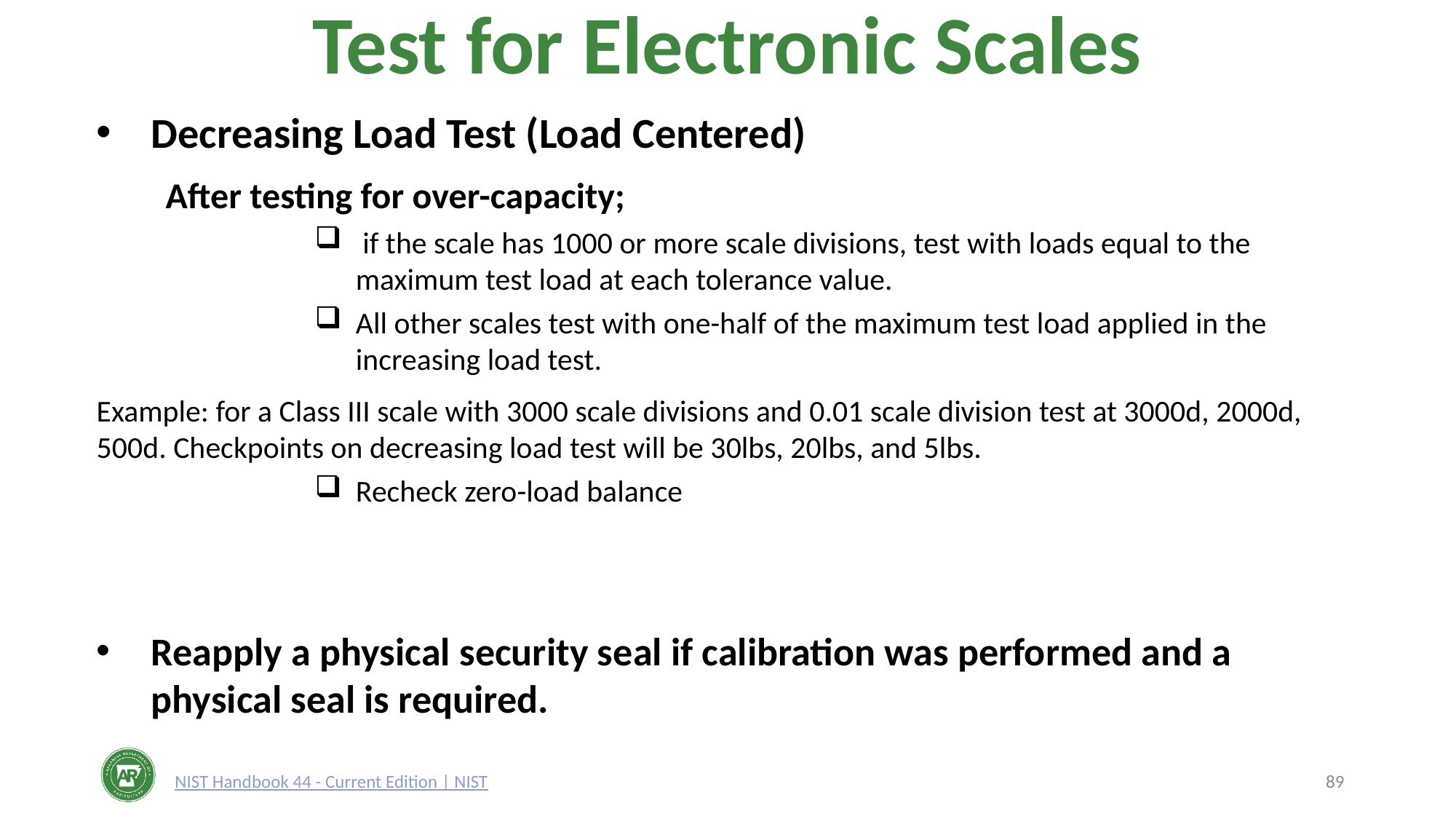

# Test for Electronic Scales
Decreasing Load Test (Load Centered)
          After testing for over-capacity;
 if the scale has 1000 or more scale divisions, test with loads equal to the maximum test load at each tolerance value.
All other scales test with one-half of the maximum test load applied in the increasing load test.
Example: for a Class III scale with 3000 scale divisions and 0.01 scale division test at 3000d, 2000d, 500d. Checkpoints on decreasing load test will be 30lbs, 20lbs, and 5lbs.
Recheck zero-load balance

Reapply a physical security seal if calibration was performed and a physical seal is required.
NIST Handbook 44 - Current Edition | NIST
89